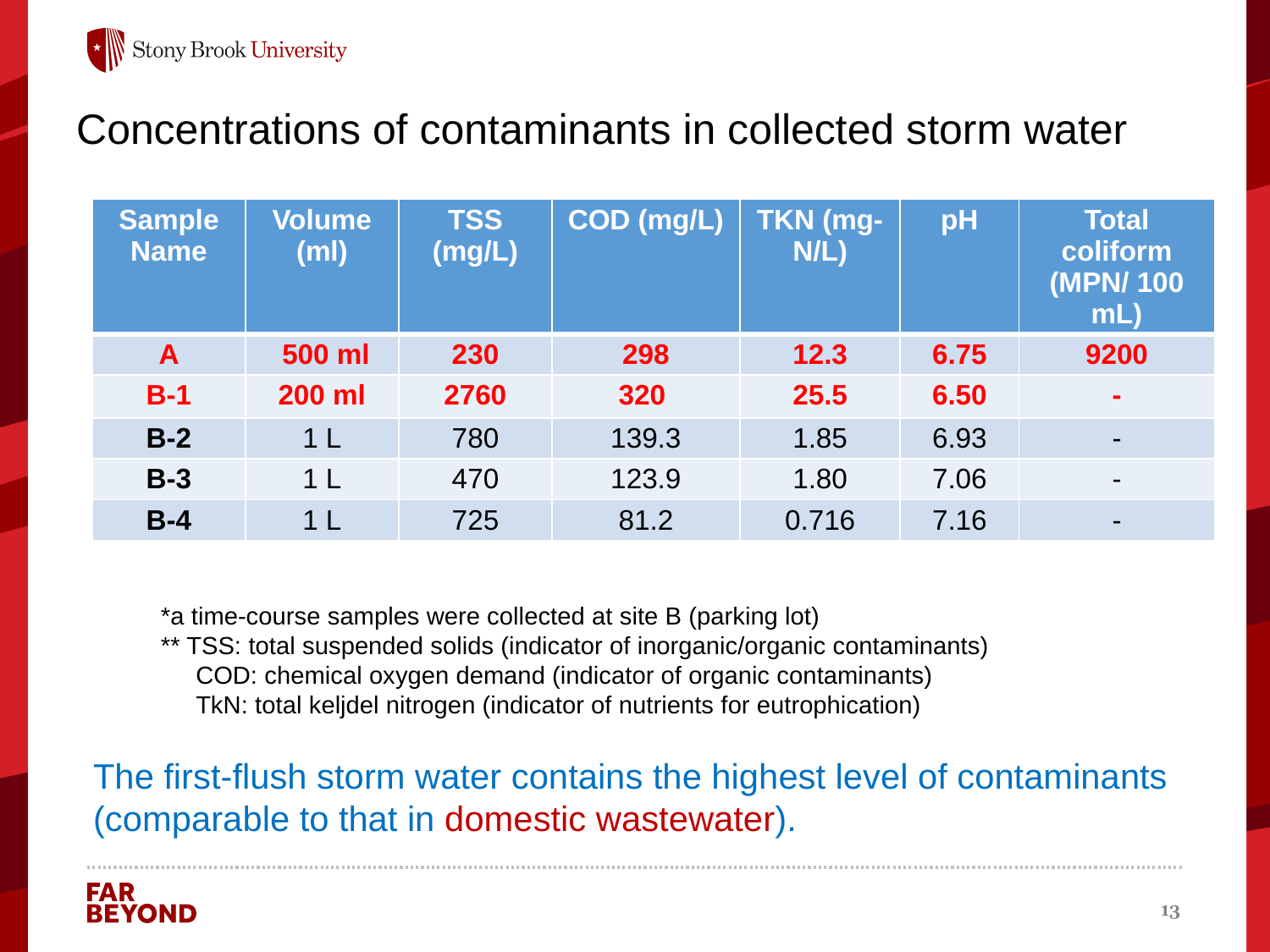

Concentrations of contaminants in collected storm water
| Sample Name | Volume (ml) | TSS (mg/L) | COD (mg/L) | TKN (mg-N/L) | pH | Total coliform (MPN/ 100 mL) |
| --- | --- | --- | --- | --- | --- | --- |
| A | 500 ml | 230 | 298 | 12.3 | 6.75 | 9200 |
| B-1 | 200 ml | 2760 | 320 | 25.5 | 6.50 | - |
| B-2 | 1 L | 780 | 139.3 | 1.85 | 6.93 | - |
| B-3 | 1 L | 470 | 123.9 | 1.80 | 7.06 | - |
| B-4 | 1 L | 725 | 81.2 | 0.716 | 7.16 | - |
*a time-course samples were collected at site B (parking lot)
** TSS: total suspended solids (indicator of inorganic/organic contaminants)
     COD: chemical oxygen demand (indicator of organic contaminants)
     TkN: total keljdel nitrogen (indicator of nutrients for eutrophication)
The first-flush storm water contains the highest level of contaminants (comparable to that in domestic wastewater).
13